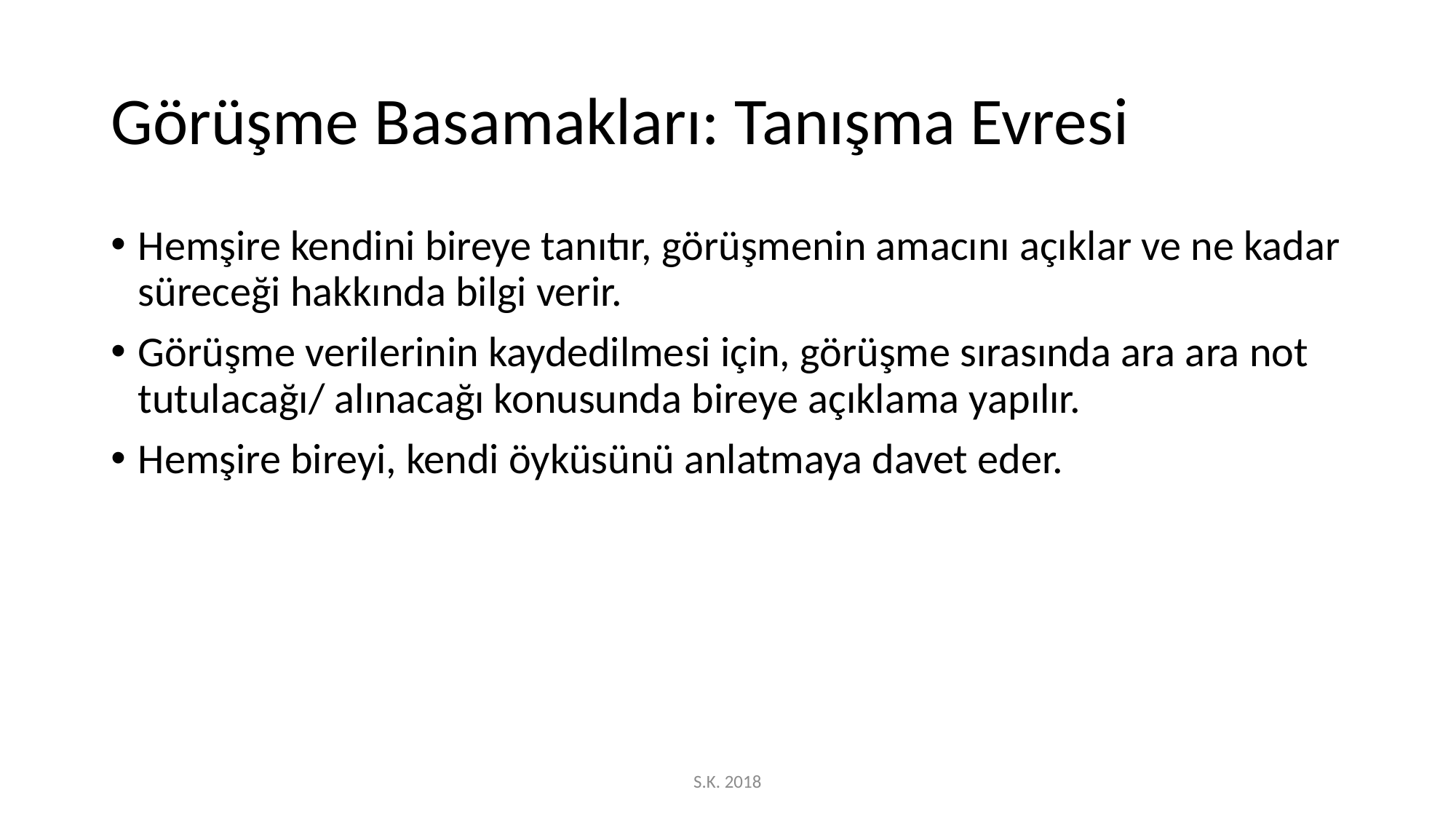

# Görüşme Basamakları: Tanışma Evresi
Hemşire kendini bireye tanıtır, görüşmenin amacını açıklar ve ne kadar süreceği hakkında bilgi verir.
Görüşme verilerinin kaydedilmesi için, görüşme sırasında ara ara not tutulacağı/ alınacağı konusunda bireye açıklama yapılır.
Hemşire bireyi, kendi öyküsünü anlatmaya davet eder.
S.K. 2018